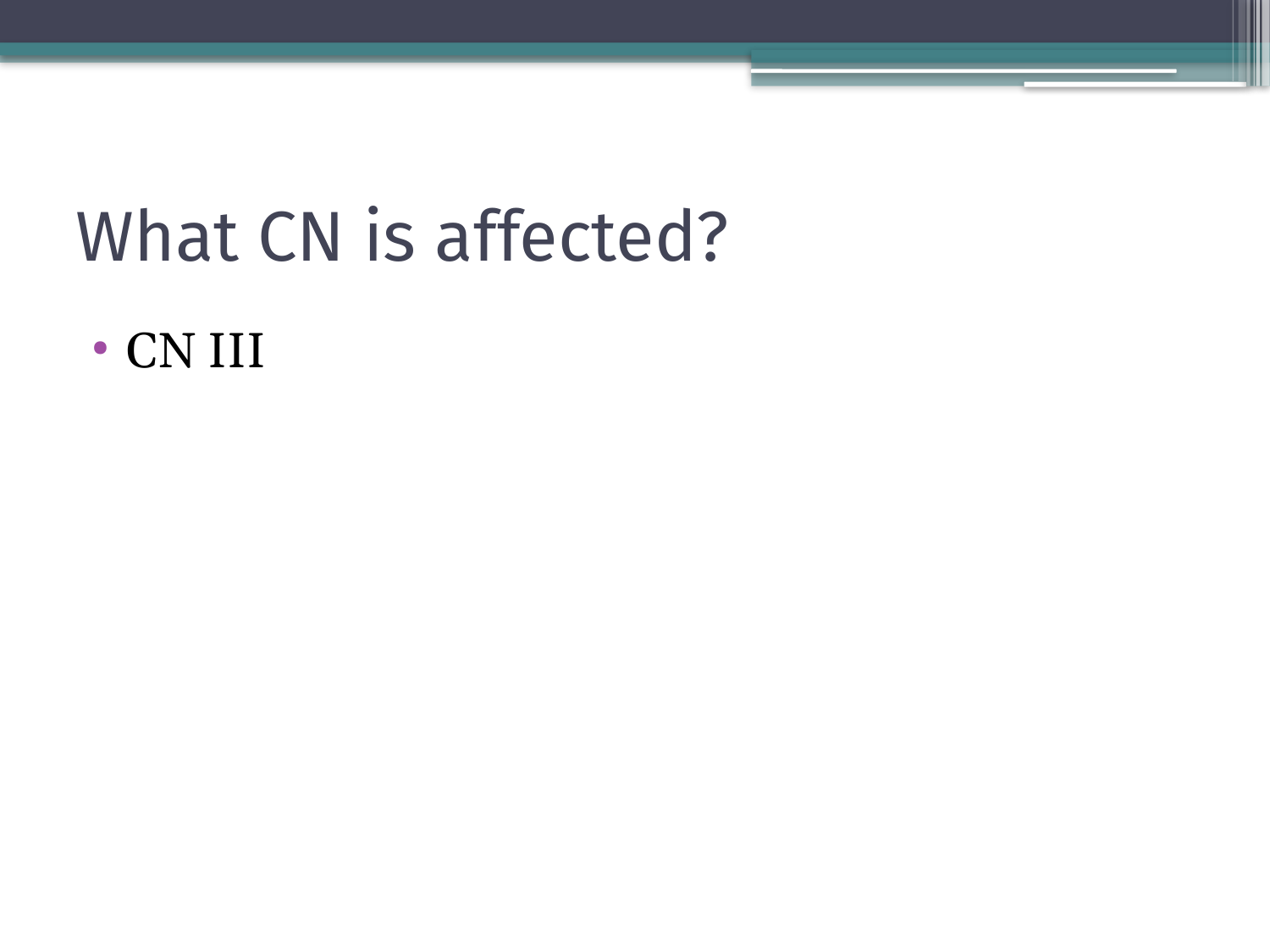

# What CN is affected?
CN III